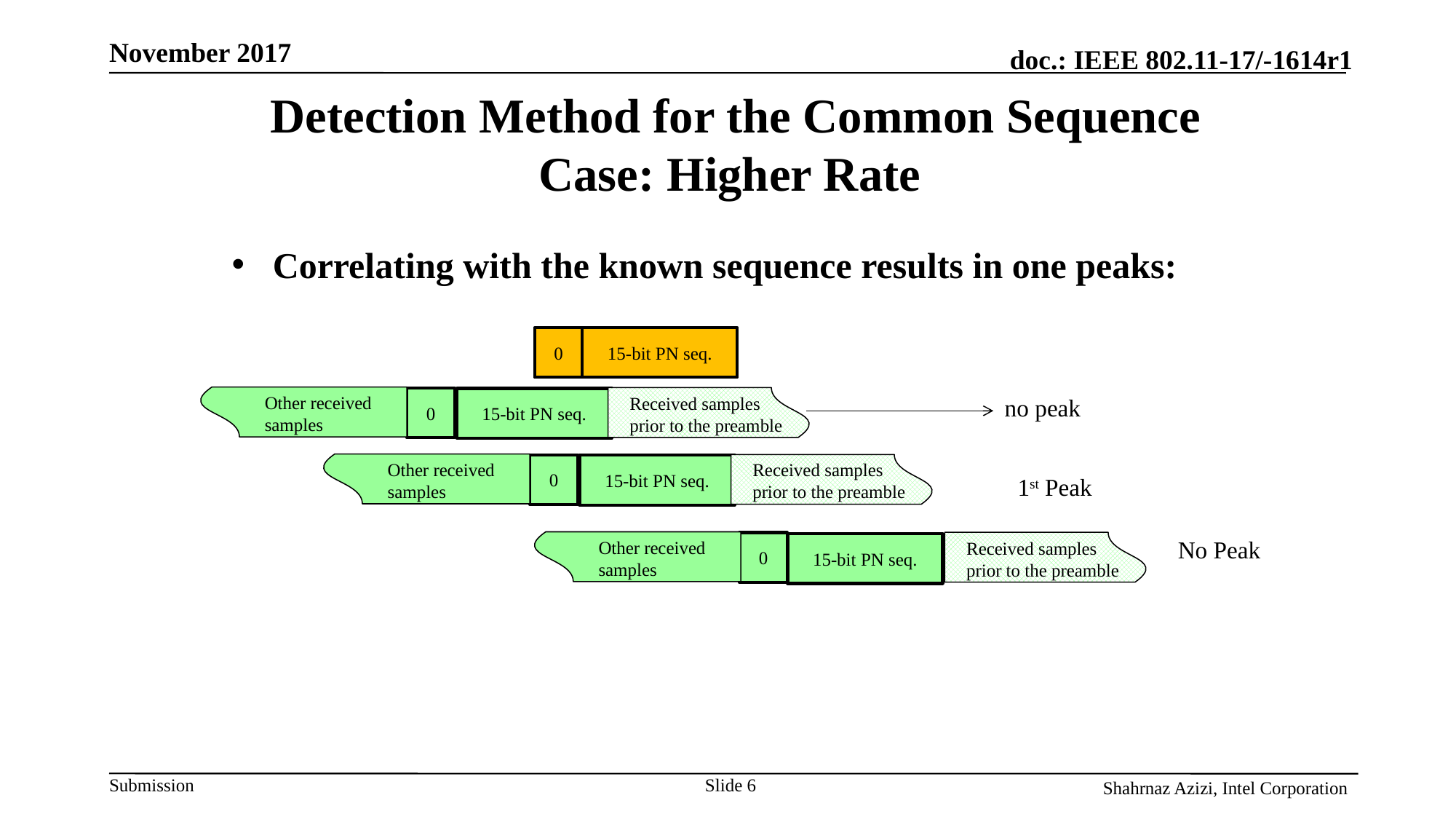

November 2017
# Detection Method for the Common Sequence Case: Higher Rate
Correlating with the known sequence results in one peaks:

0
15-bit PN seq.

Other received samples
Received samples prior to the preamble
no peak
0
15-bit PN seq.

Other received samples
Received samples prior to the preamble
0
15-bit PN seq.

1st Peak
No Peak
Other received samples
Received samples prior to the preamble
0
15-bit PN seq.
Slide 6
Shahrnaz Azizi, Intel Corporation